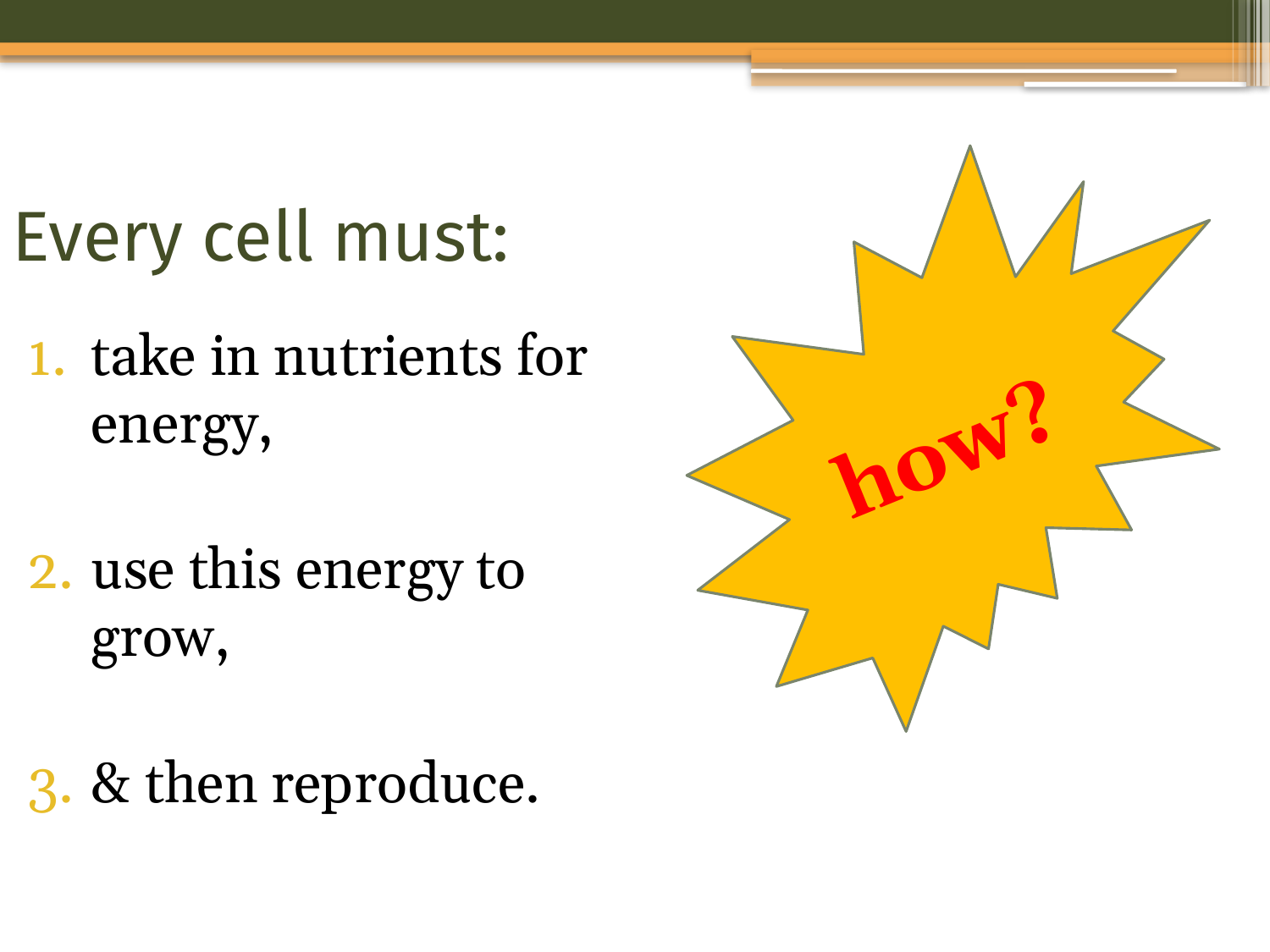

# Every cell must:
how?
take in nutrients for energy,

use this energy to grow,

& then reproduce.